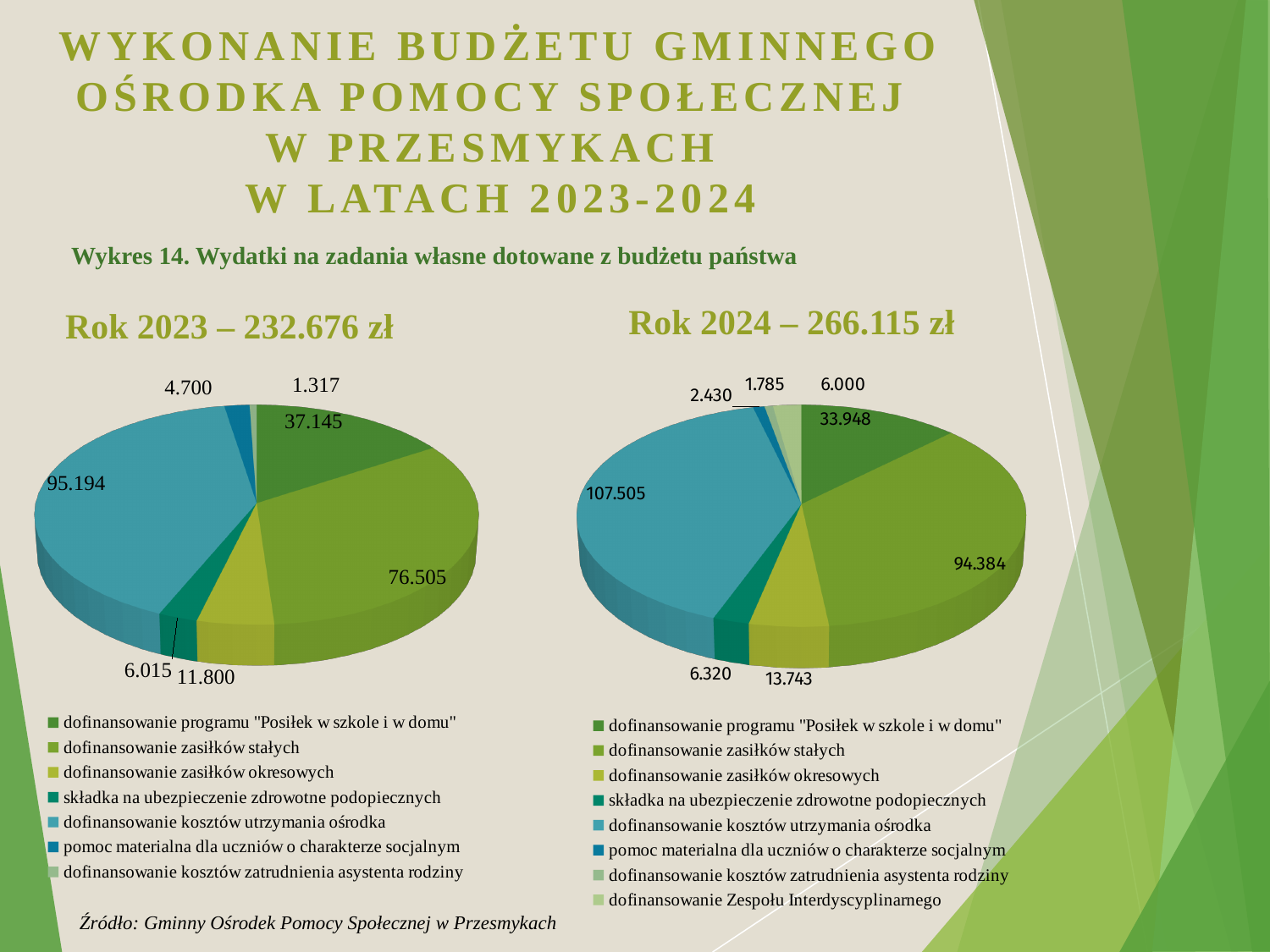

# WYKONANIE BUDŻETU GMINNEGO OŚRODKA POMOCY SPOŁECZNEJ W PRZESMYKACH W LATACH 2023-2024
Wykres 14. Wydatki na zadania własne dotowane z budżetu państwa
Rok 2024 – 266.115 zł

Rok 2023 – 232.676 zł

[unsupported chart]

[unsupported chart]

[unsupported chart]

Źródło: Gminny Ośrodek Pomocy Społecznej w Przesmykach